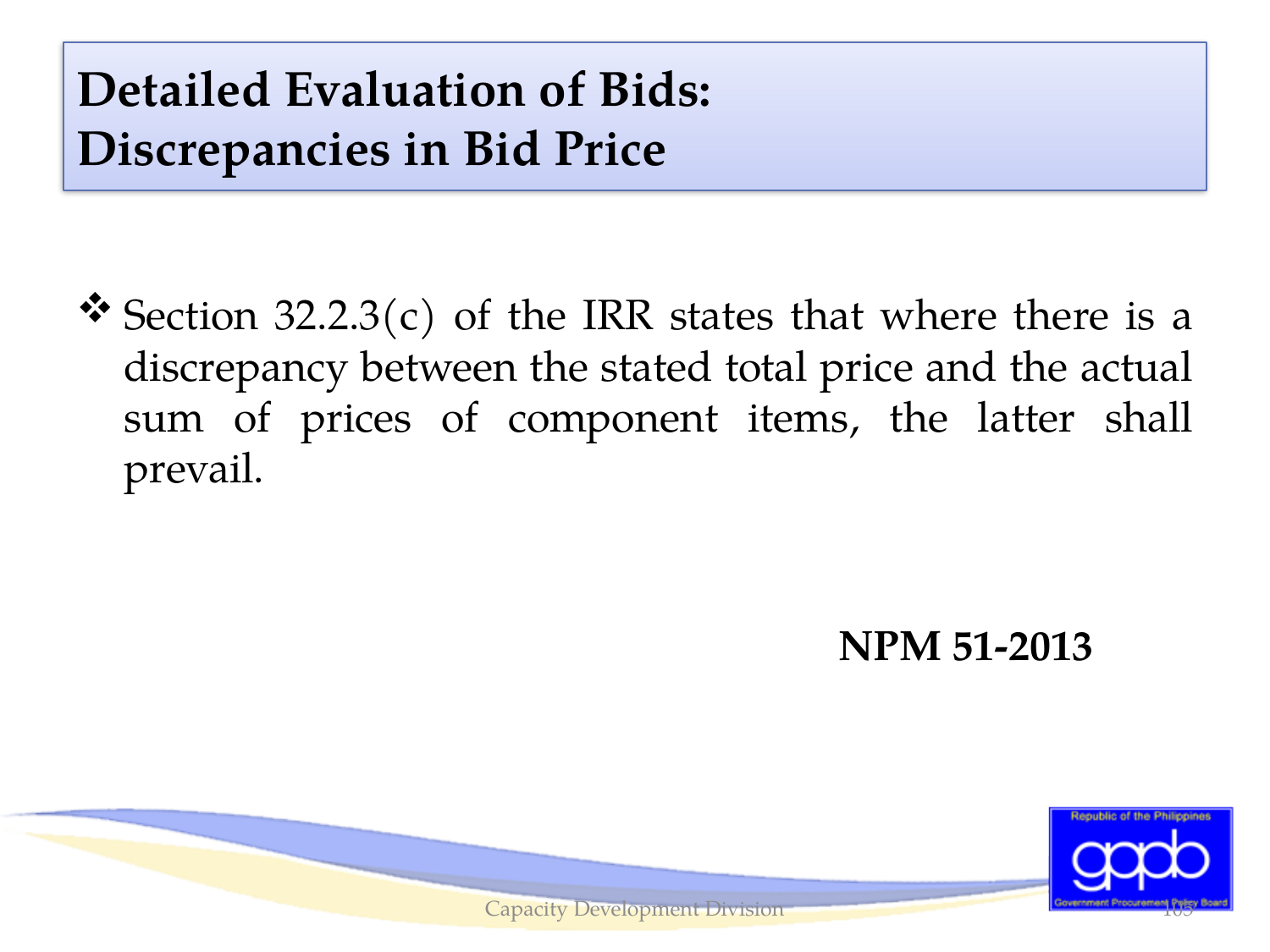

#
Detailed Evaluation of Bids:
Discrepancies in Bid Price

Section 32.2.3(c) of the IRR states that where there is a discrepancy between the stated total price and the actual sum of prices of component items, the latter shall prevail.

				          		NPM 51-2013

Capacity Development Division
105